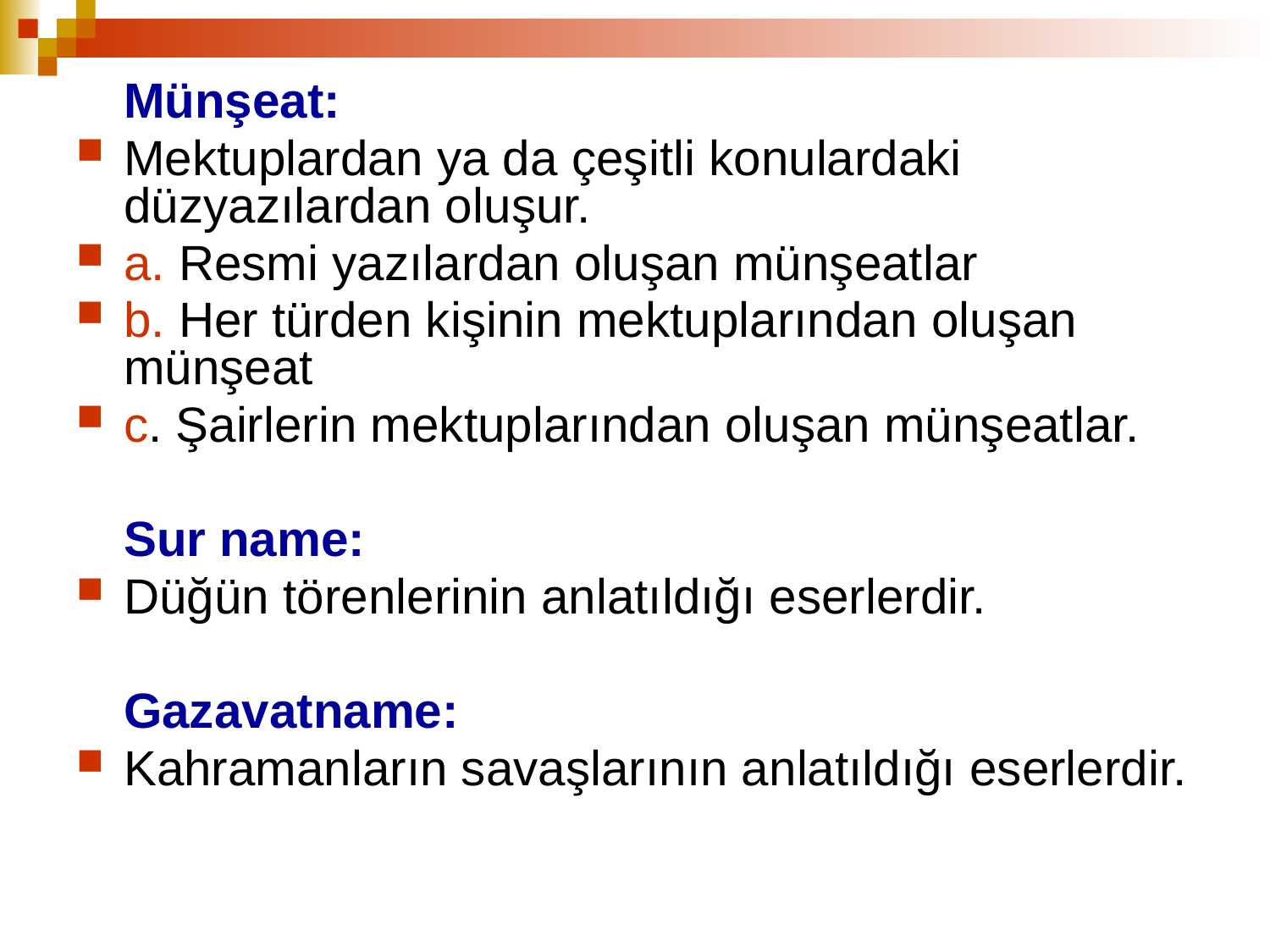

Münşeat:
Mektuplardan ya da çeşitli konulardaki düzyazılardan oluşur.
a. Resmi yazılardan oluşan münşeatlar
b. Her türden kişinin mektuplarından oluşan münşeat
c. Şairlerin mektuplarından oluşan münşeatlar.

	Sur name:
Düğün törenlerinin anlatıldığı eserlerdir.

	Gazavatname:
Kahramanların savaşlarının anlatıldığı eserlerdir.